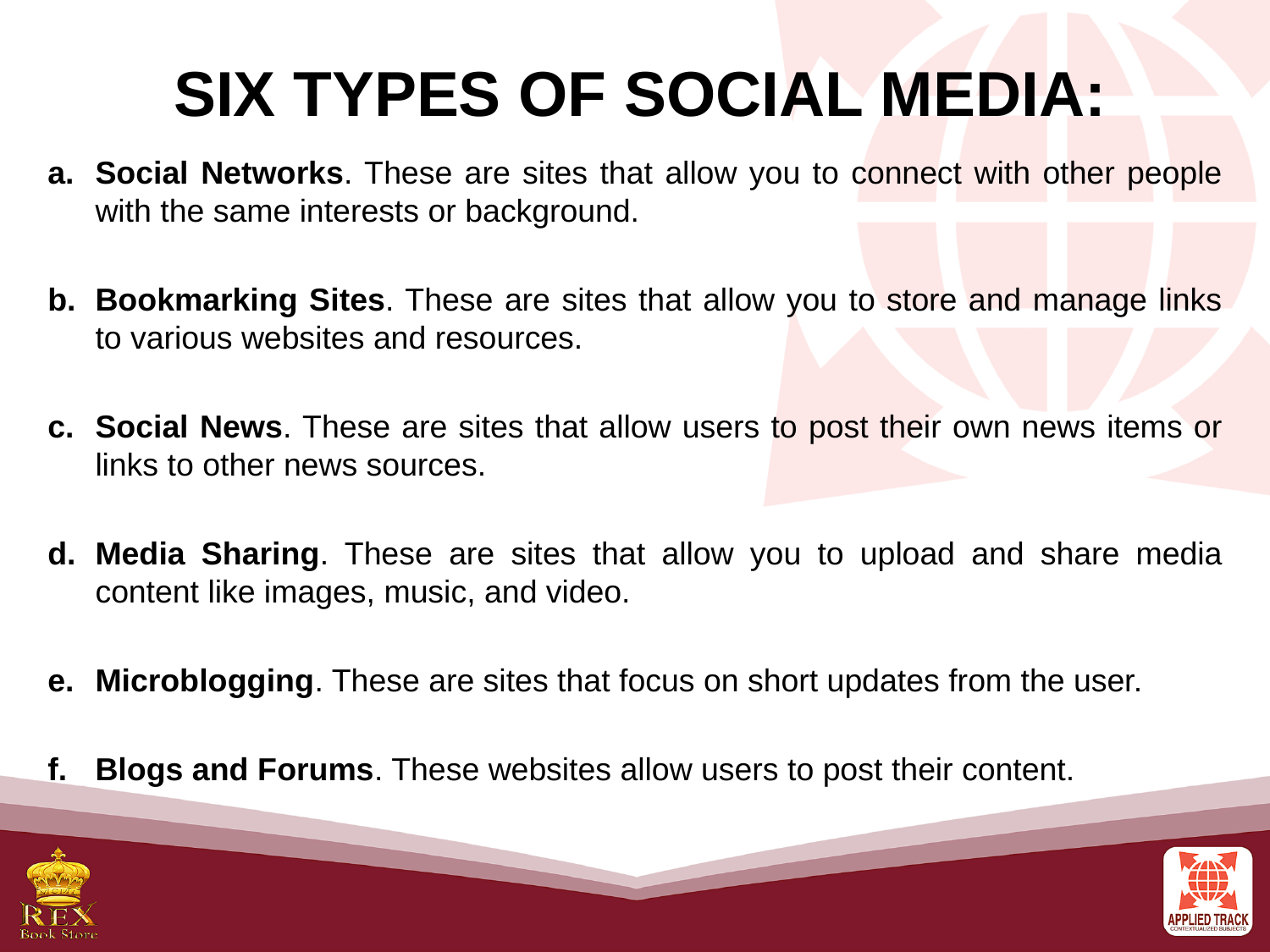

six types of social media:
Social Networks. These are sites that allow you to connect with other people with the same interests or background.

Bookmarking Sites. These are sites that allow you to store and manage links to various websites and resources.

Social News. These are sites that allow users to post their own news items or links to other news sources.

Media Sharing. These are sites that allow you to upload and share media content like images, music, and video.

Microblogging. These are sites that focus on short updates from the user.

Blogs and Forums. These websites allow users to post their content.